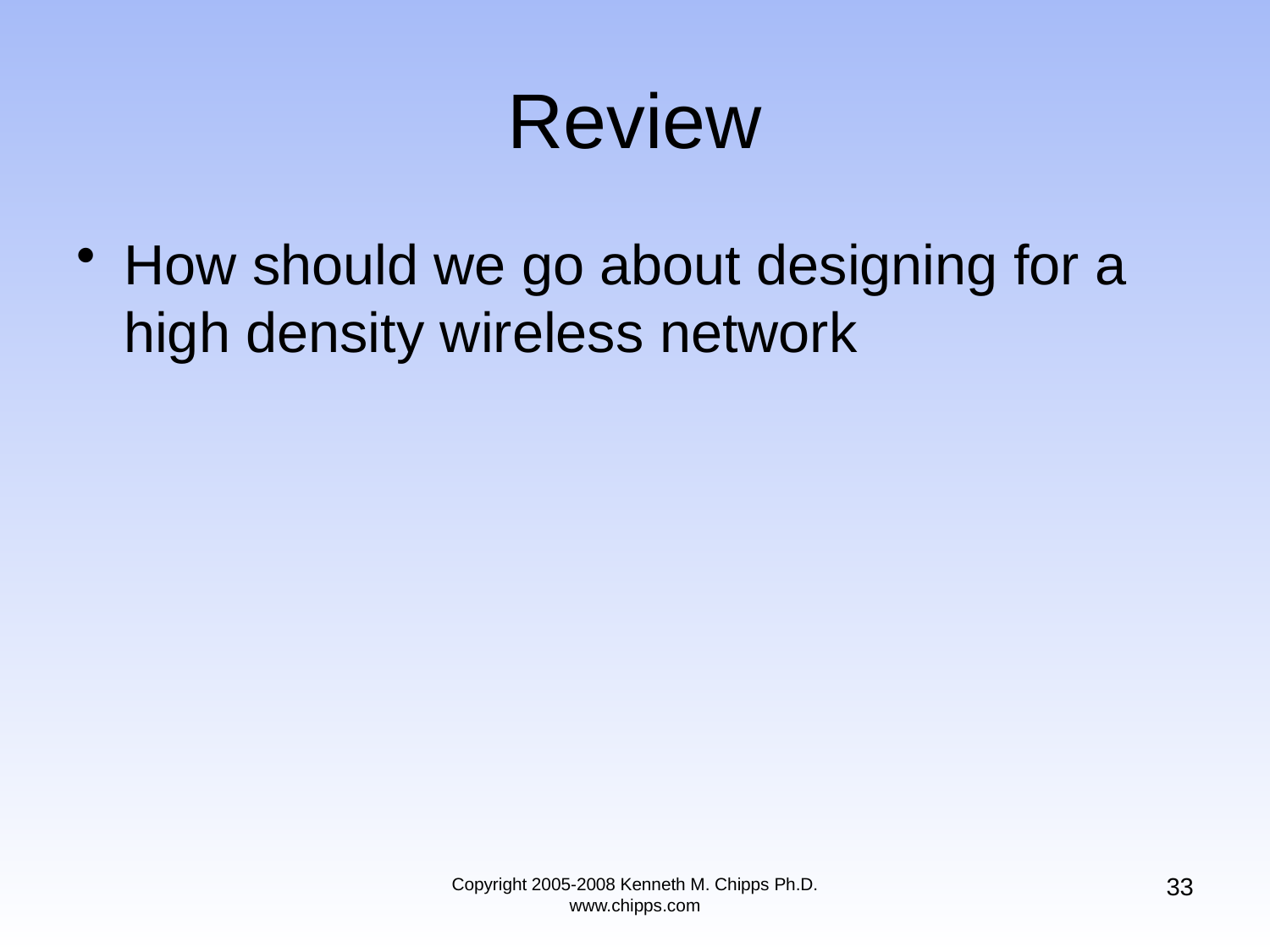

# Review
How should we go about designing for a high density wireless network
33
Copyright 2005-2008 Kenneth M. Chipps Ph.D. www.chipps.com